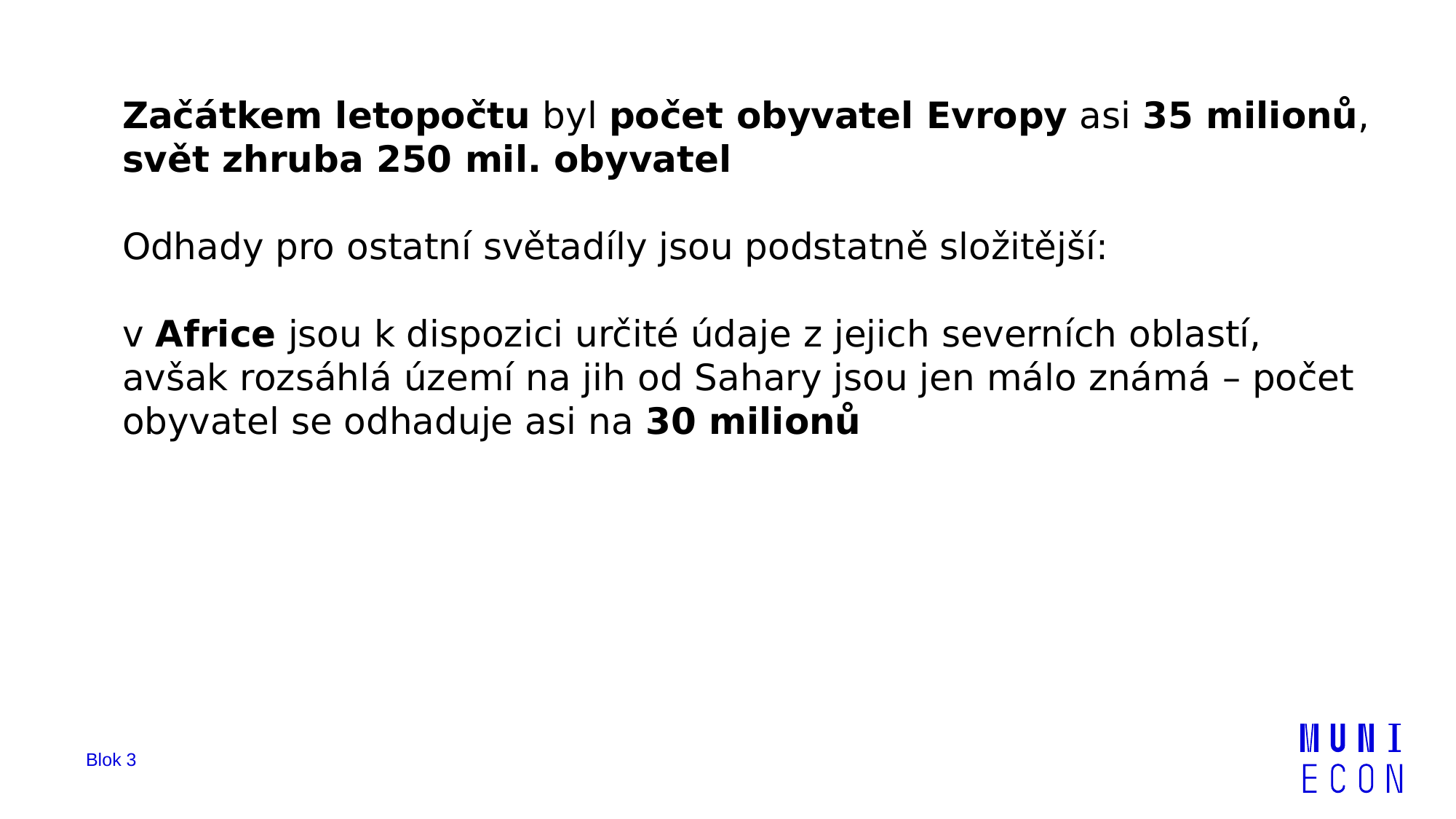

Začátkem letopočtu byl počet obyvatel Evropy asi 35 milionů, svět zhruba 250 mil. obyvatel

Odhady pro ostatní světadíly jsou podstatně složitější:

v Africe jsou k dispozici určité údaje z jejich severních oblastí, avšak rozsáhlá území na jih od Sahary jsou jen málo známá – počet obyvatel se odhaduje asi na 30 milionů
Blok 3